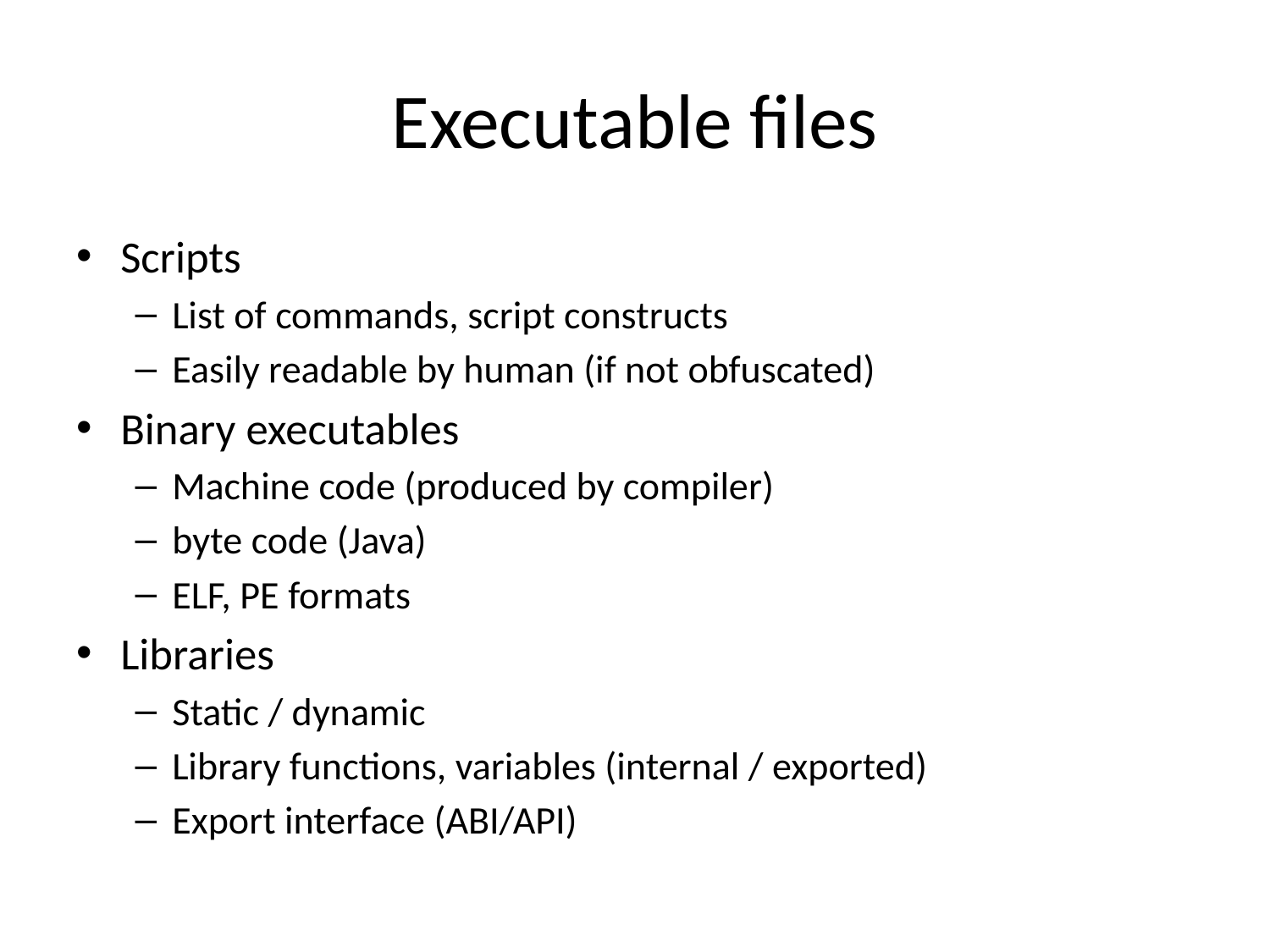

# Executable files
Scripts
List of commands, script constructs
Easily readable by human (if not obfuscated)
Binary executables
Machine code (produced by compiler)
byte code (Java)
ELF, PE formats
Libraries
Static / dynamic
Library functions, variables (internal / exported)
Export interface (ABI/API)